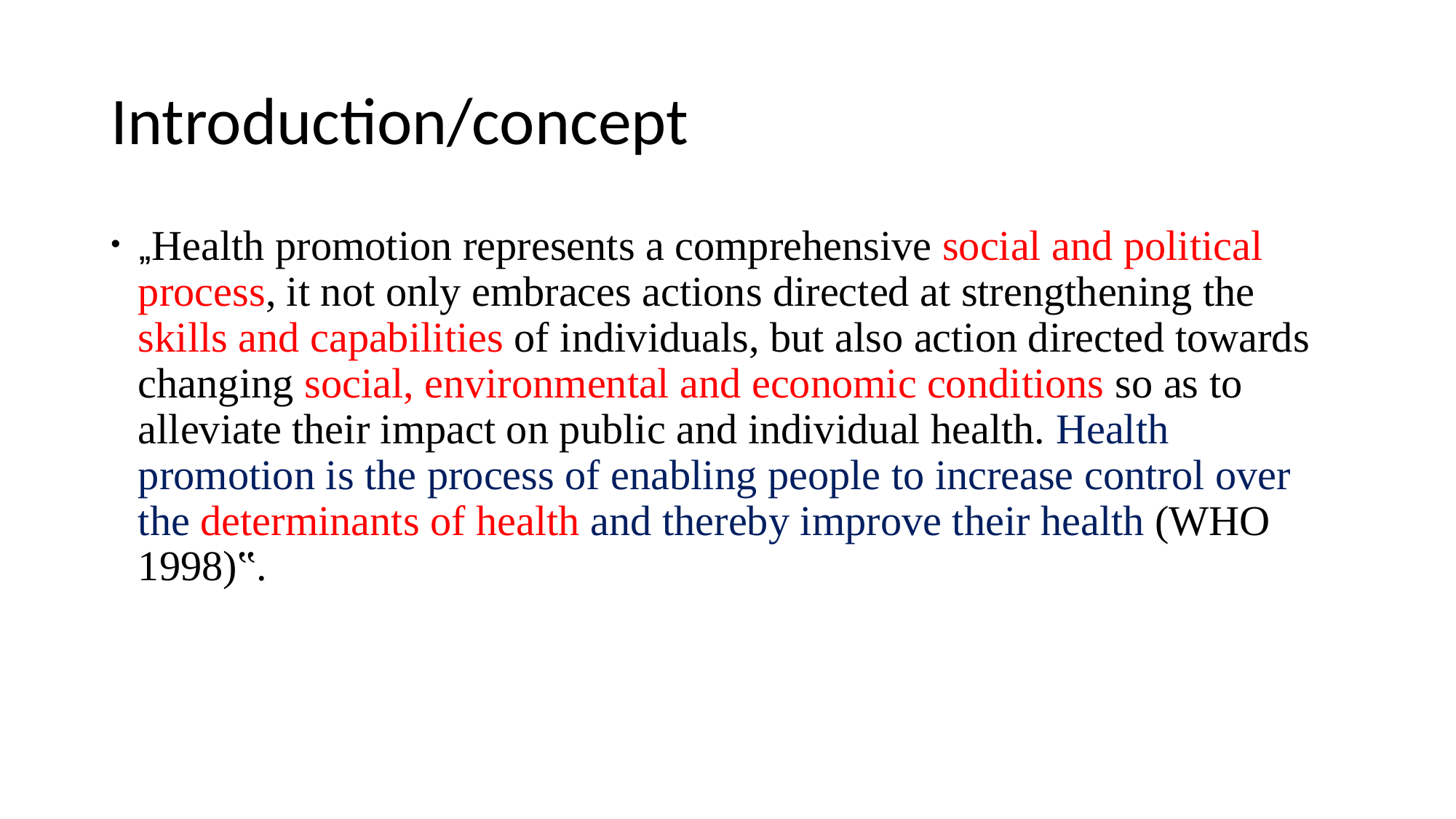

# Introduction/concept
„Health promotion represents a comprehensive social and political process, it not only embraces actions directed at strengthening the skills and capabilities of individuals, but also action directed towards changing social, environmental and economic conditions so as to alleviate their impact on public and individual health. Health promotion is the process of enabling people to increase control over the determinants of health and thereby improve their health (WHO 1998)‟.